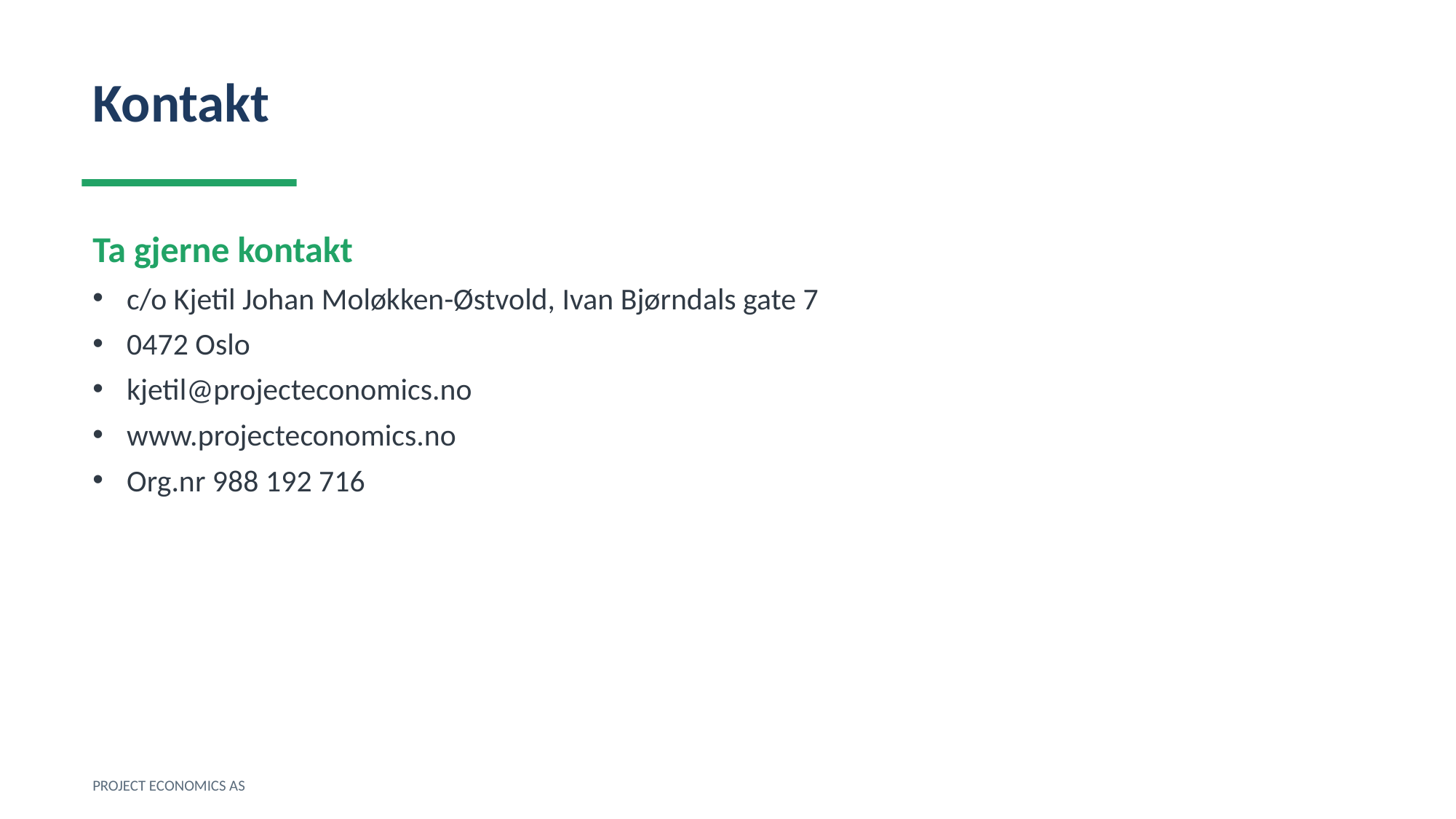

Kontakt

Ta gjerne kontakt
c/o Kjetil Johan Moløkken-Østvold, Ivan Bjørndals gate 7
0472 Oslo
kjetil@projecteconomics.no
www.projecteconomics.no
Org.nr 988 192 716
PROJECT ECONOMICS AS